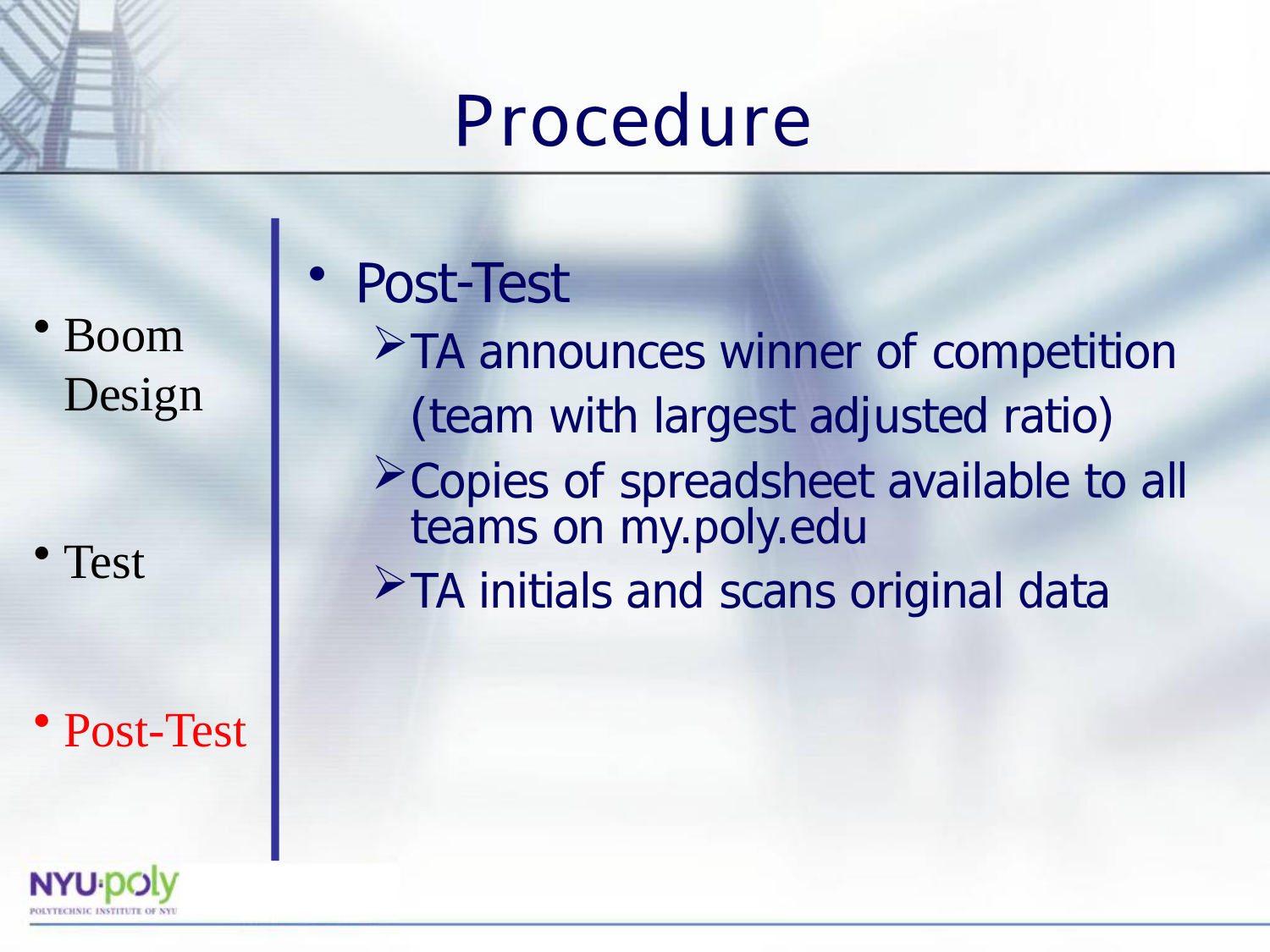

# Procedure

Post-Test
TA announces winner of competition
	(team with largest adjusted ratio)
Copies of spreadsheet available to all teams on my.poly.edu
TA initials and scans original data
Boom Design

Test

Post-Test